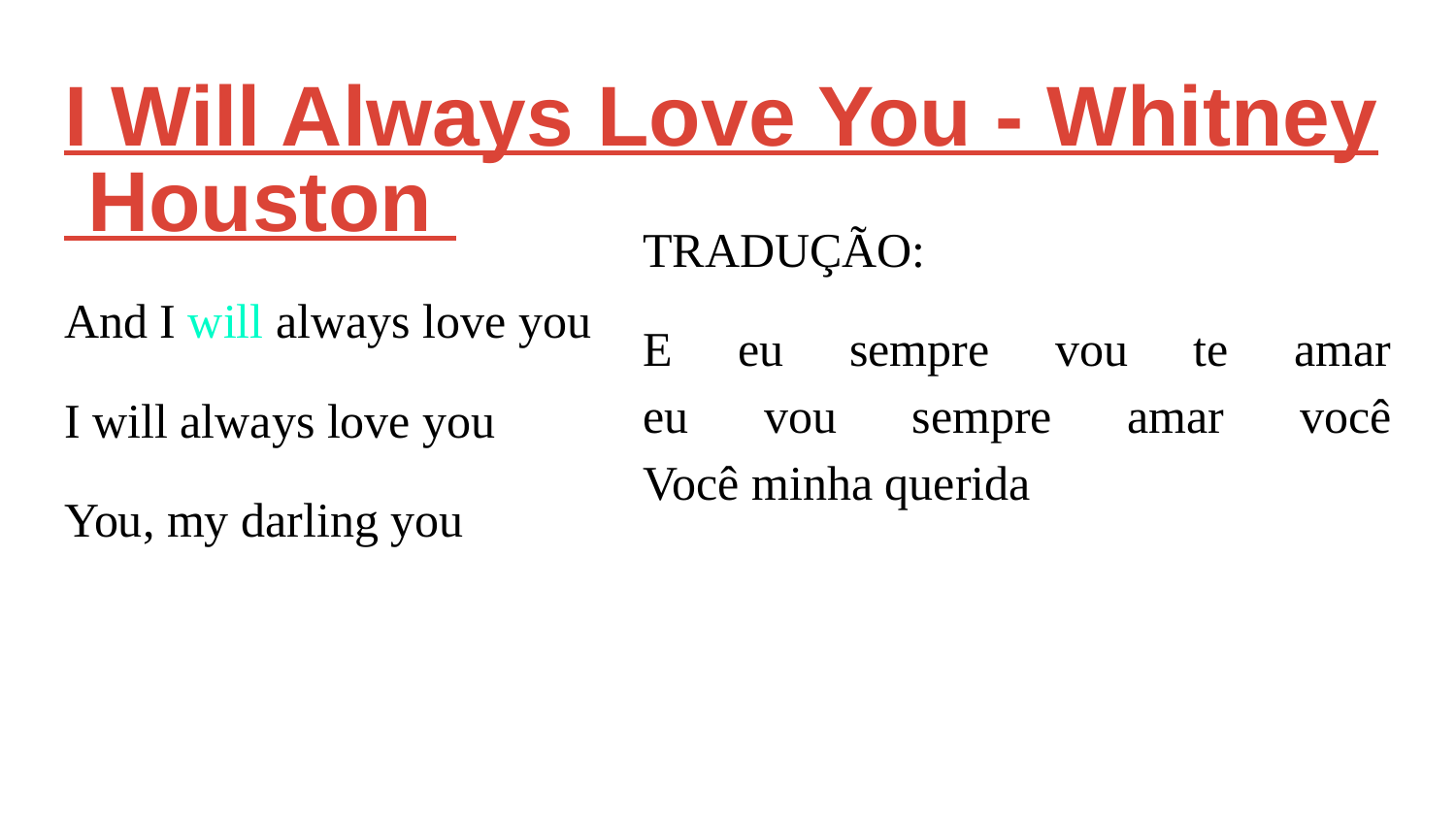

# I Will Always Love You - Whitney Houston

And I will always love you
I will always love you
You, my darling you
TRADUÇÃO:
E eu sempre vou te amar
eu vou sempre amar você
Você minha querida